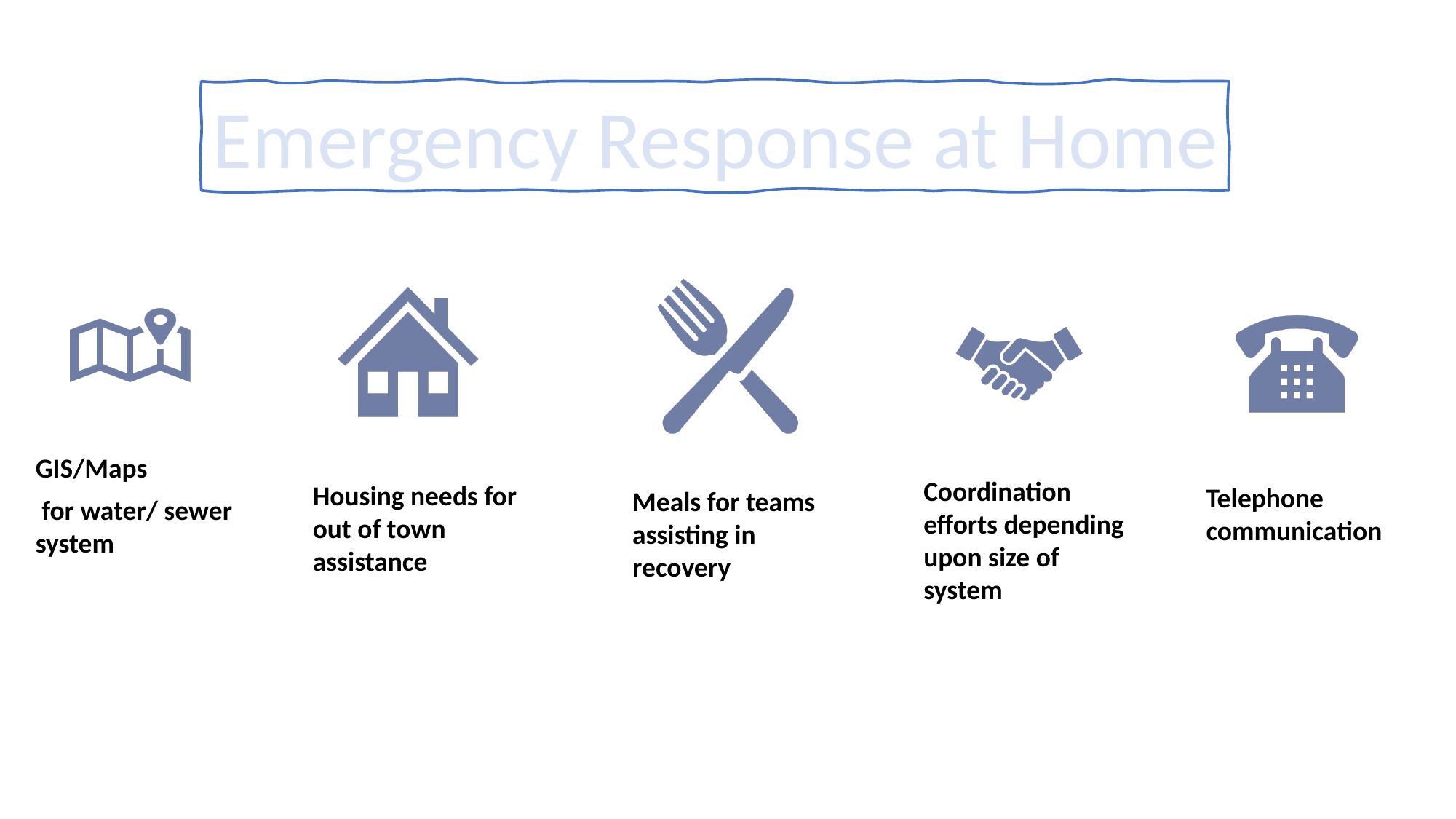

Emergency Response at Home
GIS/Maps
 for water/ sewer system
Housing needs for out of town assistance
Meals for teams assisting in recovery
Coordination efforts depending upon size of system
Telephone communication